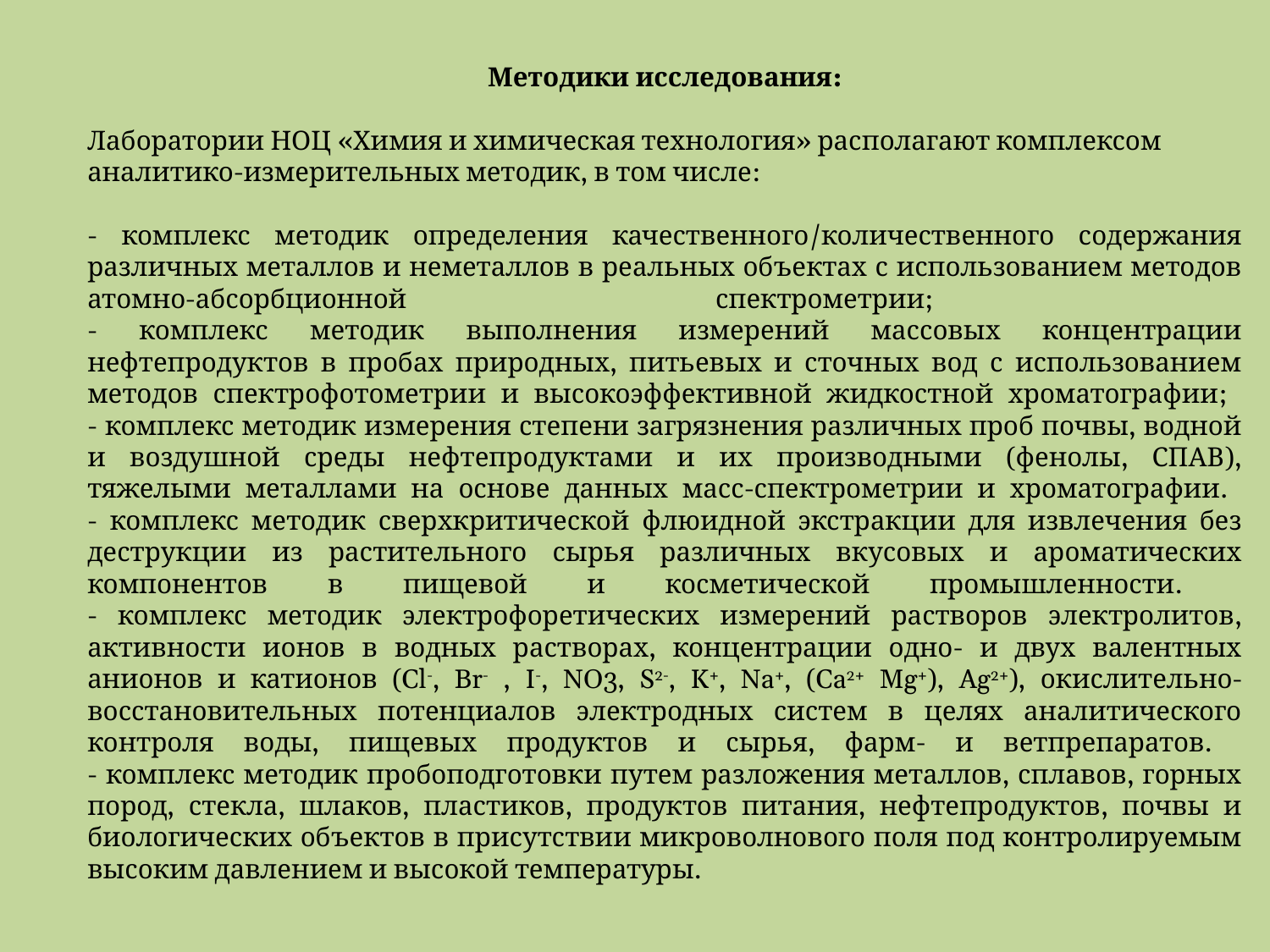

Методики исследования:
Лаборатории НОЦ «Химия и химическая технология» располагают комплексом аналитико-измерительных методик, в том числе:
- комплекс методик определения качественного/количественного содержания различных металлов и неметаллов в реальных объектах с использованием методов атомно-абсорбционной спектрометрии;
- комплекс методик выполнения измерений массовых концентрации нефтепродуктов в пробах природных, питьевых и сточных вод с использованием методов спектрофотометрии и высокоэффективной жидкостной хроматографии;
- комплекс методик измерения степени загрязнения различных проб почвы, водной и воздушной среды нефтепродуктами и их производными (фенолы, СПАВ), тяжелыми металлами на основе данных масс-спектрометрии и хроматографии.
- комплекс методик сверхкритической флюидной экстракции для извлечения без деструкции из растительного сырья различных вкусовых и ароматических компонентов в пищевой и косметической промышленности.
- комплекс методик электрофоретических измерений растворов электролитов, активности ионов в водных растворах, концентрации одно- и двух валентных анионов и катионов (Cl-, Br- , I-, NO3, S2-, K+, Na+, (Ca2+ Mg+), Ag2+), окислительно-восстановительных потенциалов электродных систем в целях аналитического контроля воды, пищевых продуктов и сырья, фарм- и ветпрепаратов.
- комплекс методик пробоподготовки путем разложения металлов, сплавов, горных пород, стекла, шлаков, пластиков, продуктов питания, нефтепродуктов, почвы и биологических объектов в присутствии микроволнового поля под контролируемым высоким давлением и высокой температуры.